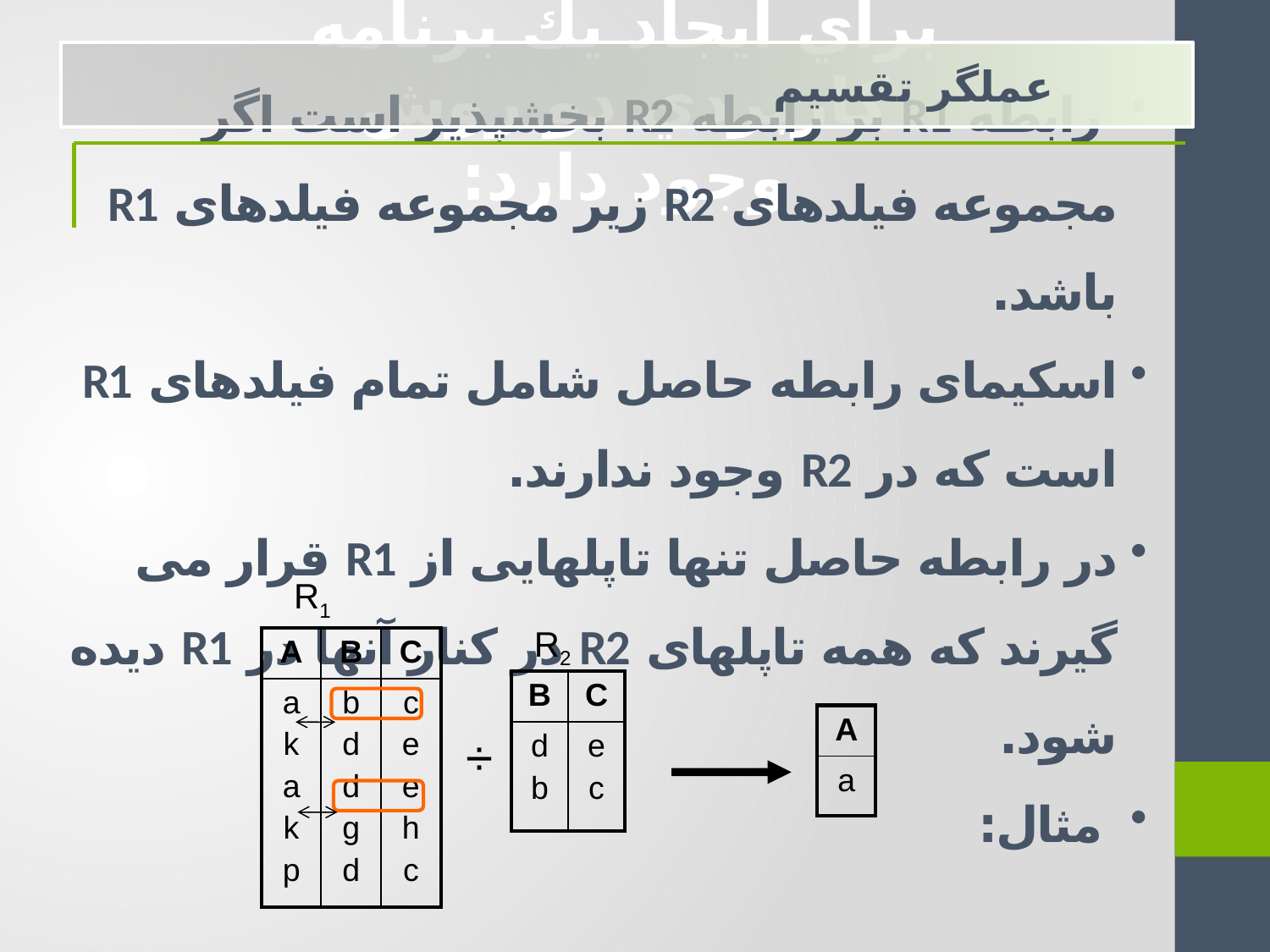

براي ايجاد يك برنامه كاربردي دو روش وجود دارد:
عملگر تقسيم
 رابطه R1 بر رابطه R2 بخشپذير است اگر مجموعه فیلدهای R2 زير مجموعه فيلدهای R1 باشد.
اسکيمای رابطه حاصل شامل تمام فيلدهای R1 است که در R2 وجود ندارند.
در رابطه حاصل تنها تاپلهایی از R1 قرار می گیرند که همه تاپلهای R2 در کنار آنها در R1 دیده شود.
 مثال:
R1
R2
| A | B | C |
| --- | --- | --- |
| a k a k p | b d d g d | c e e h c |
| B | C |
| --- | --- |
| d b | e c |

| A |
| --- |
| a |
÷